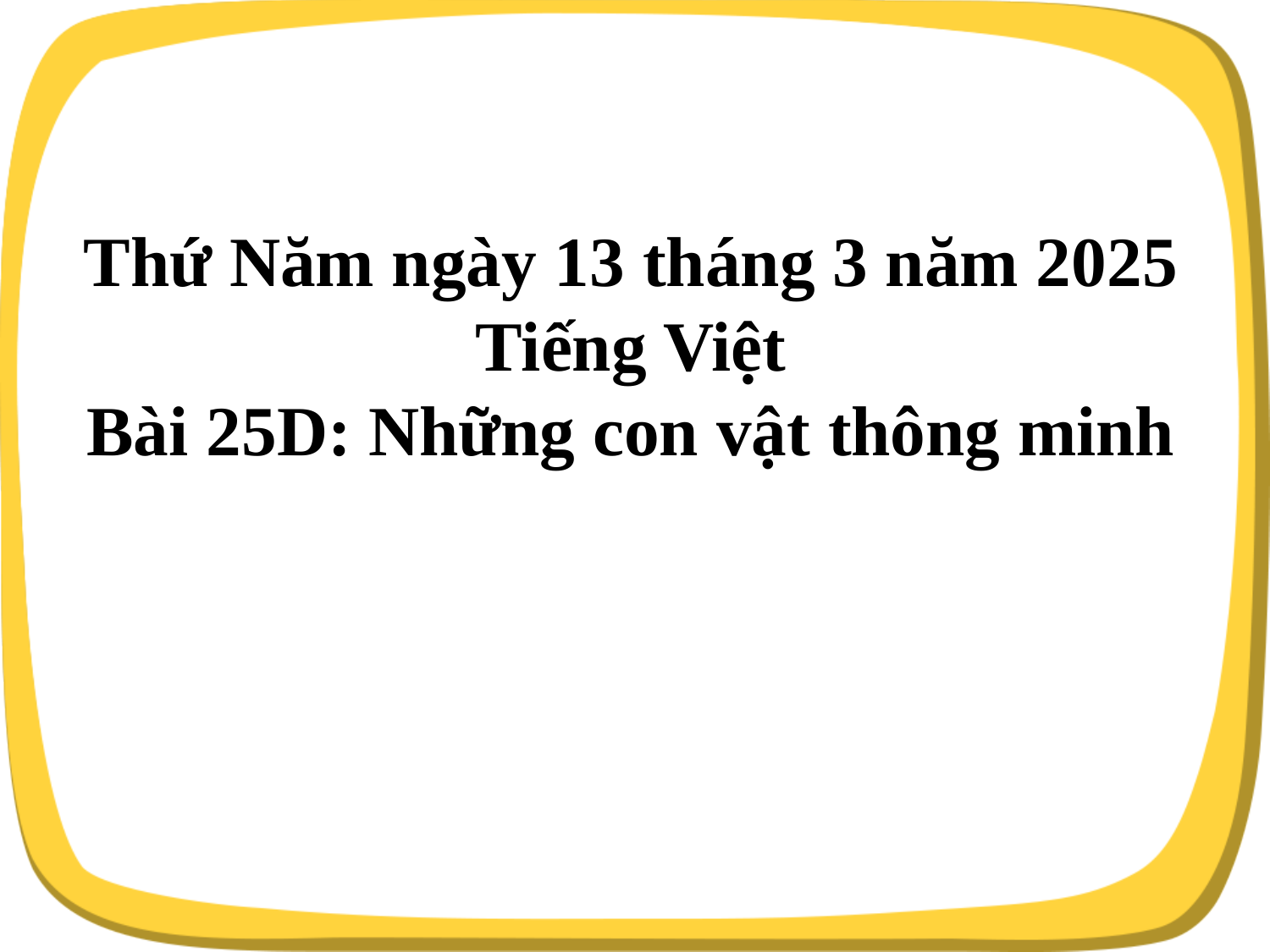

Thứ Năm ngày 13 tháng 3 năm 2025
Tiếng Việt
Bài 25D: Những con vật thông minh